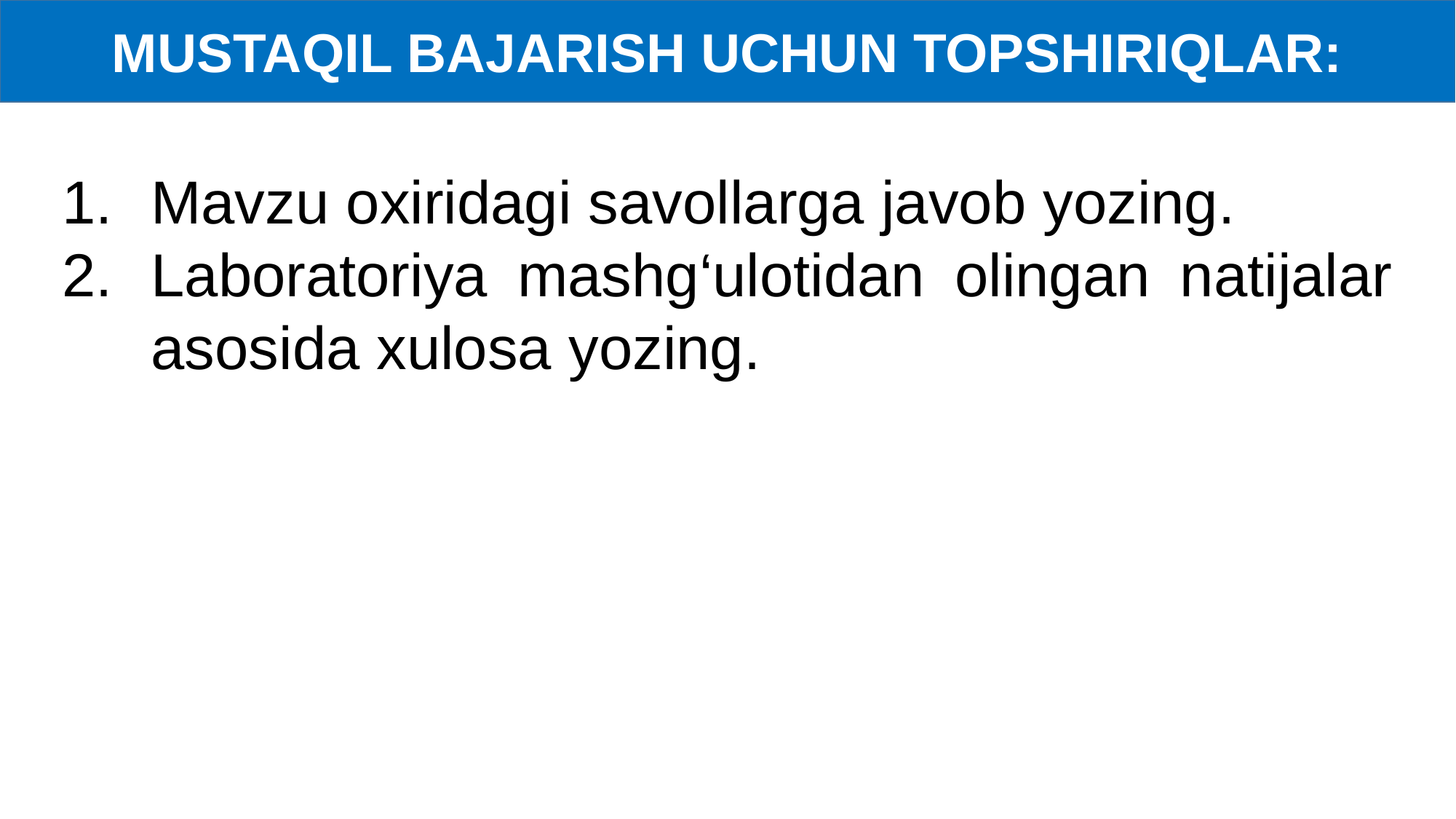

MUSTAQIL BAJARISH UCHUN TOPSHIRIQLAR:
Mavzu oxiridagi savollarga javob yozing.
Laboratoriya mashg‘ulotidan olingan natijalar asosida xulosa yozing.